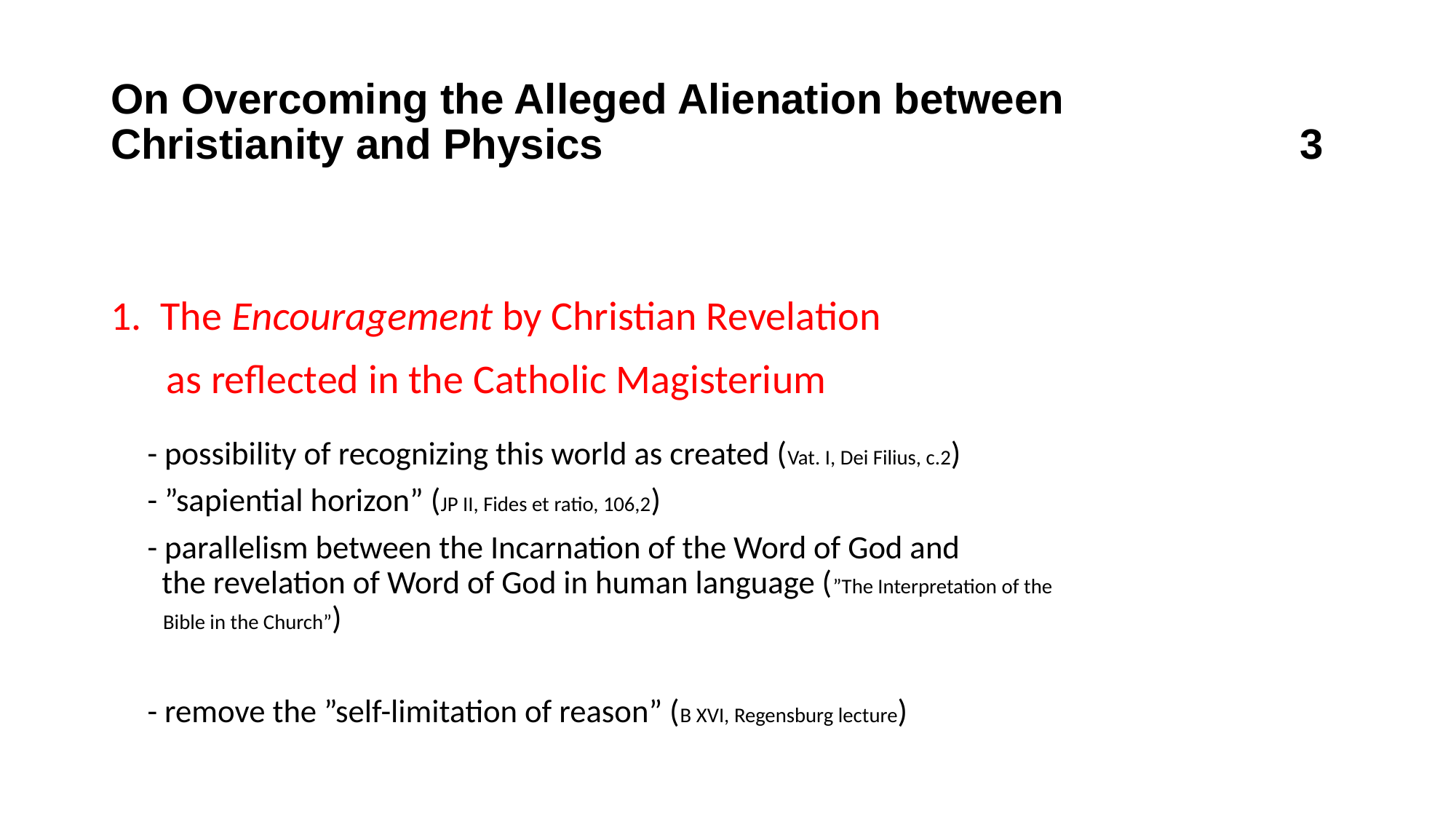

# On Overcoming the Alleged Alienation between Christianity and Physics                                                           3

1.  The Encouragement by Christian Revelation
      as reflected in the Catholic Magisterium
     - possibility of recognizing this world as created (Vat. I, Dei Filius, c.2)
     - ”sapiential horizon” (JP II, Fides et ratio, 106,2)
     - parallelism between the Incarnation of the Word of God and
       the revelation of Word of God in human language (”The Interpretation of the
           Bible in the Church”)

     - remove the ”self-limitation of reason” (B XVI, Regensburg lecture)